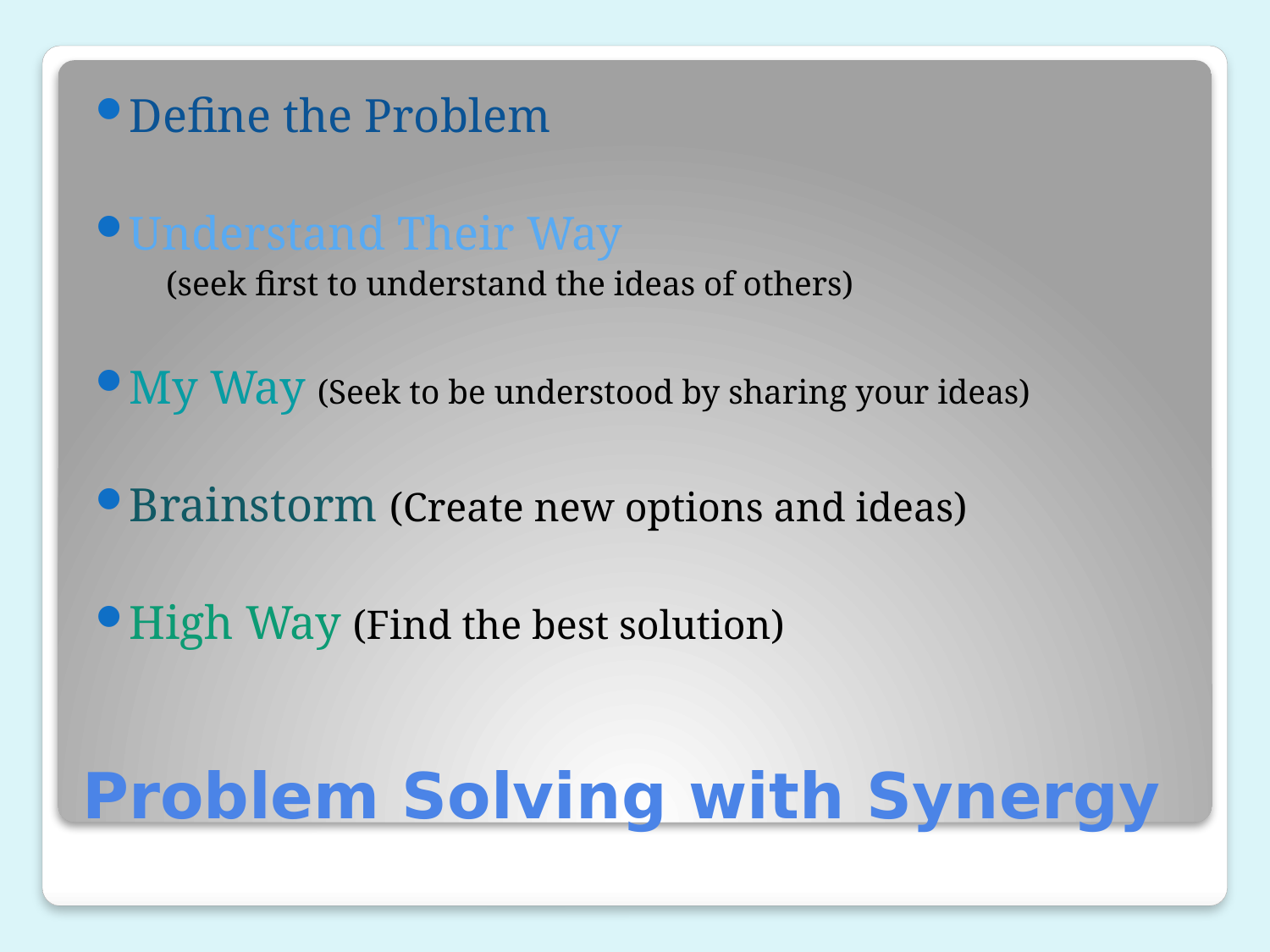

Define the Problem

Understand Their Way
	(seek first to understand the ideas of others)

My Way (Seek to be understood by sharing your ideas)

Brainstorm (Create new options and ideas)

High Way (Find the best solution)
# Problem Solving with Synergy